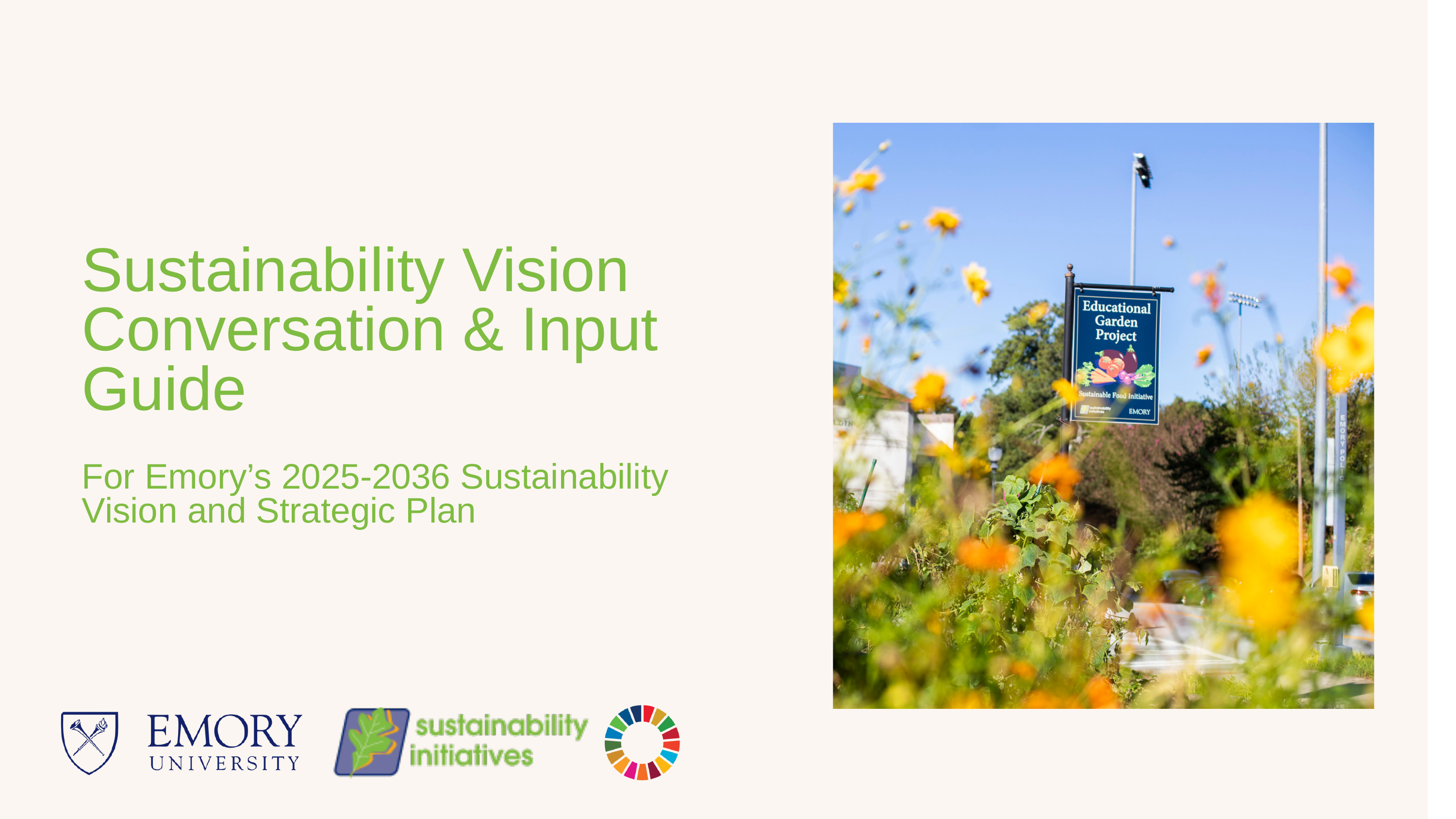

Sustainability Vision Conversation & Input Guide
For Emory’s 2025-2036 Sustainability Vision and Strategic Plan